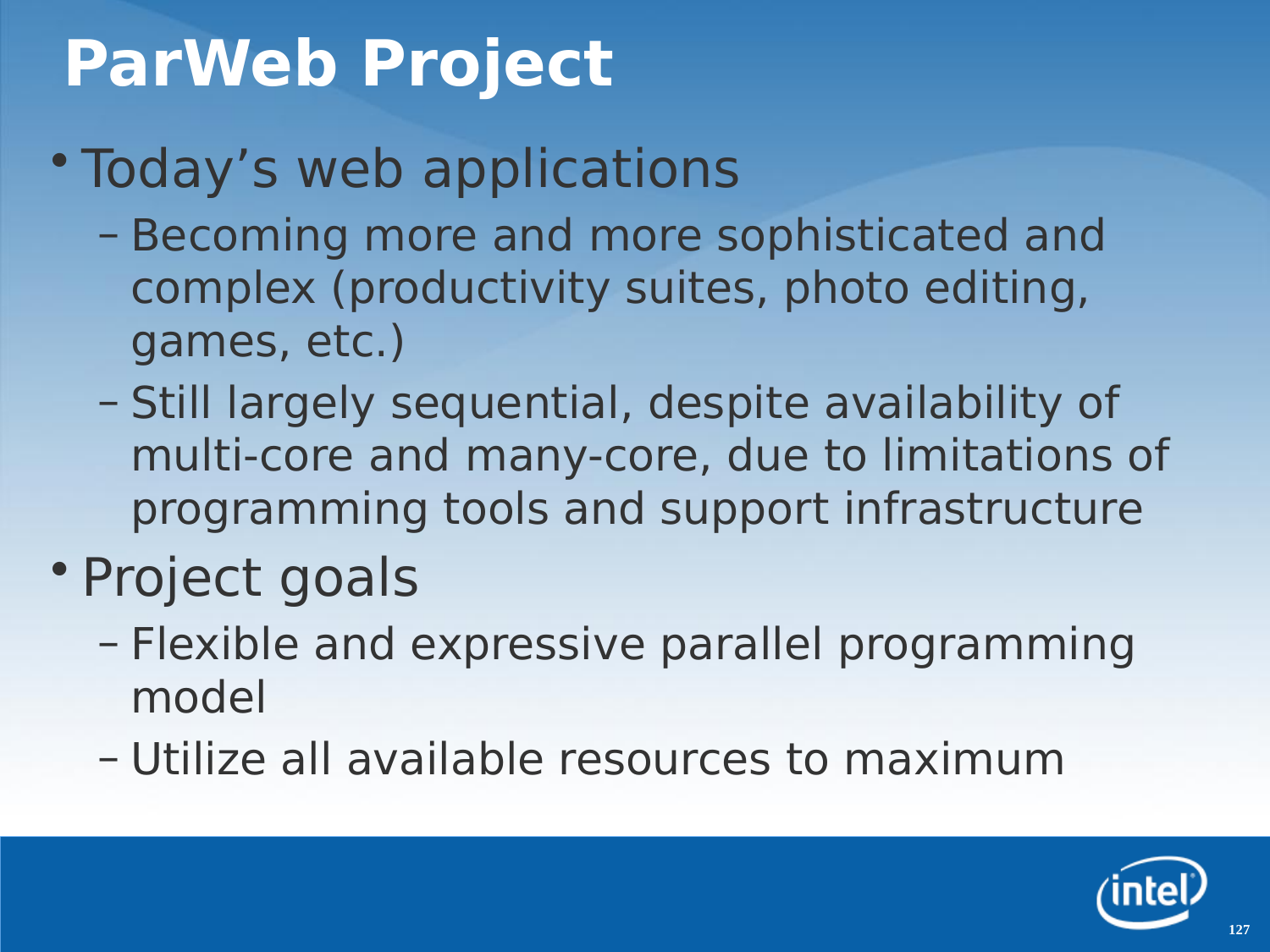

# ParWeb Project
Today’s web applications
Becoming more and more sophisticated and complex (productivity suites, photo editing, games, etc.)
Still largely sequential, despite availability of multi-core and many-core, due to limitations of programming tools and support infrastructure
Project goals
Flexible and expressive parallel programming model
Utilize all available resources to maximum
127